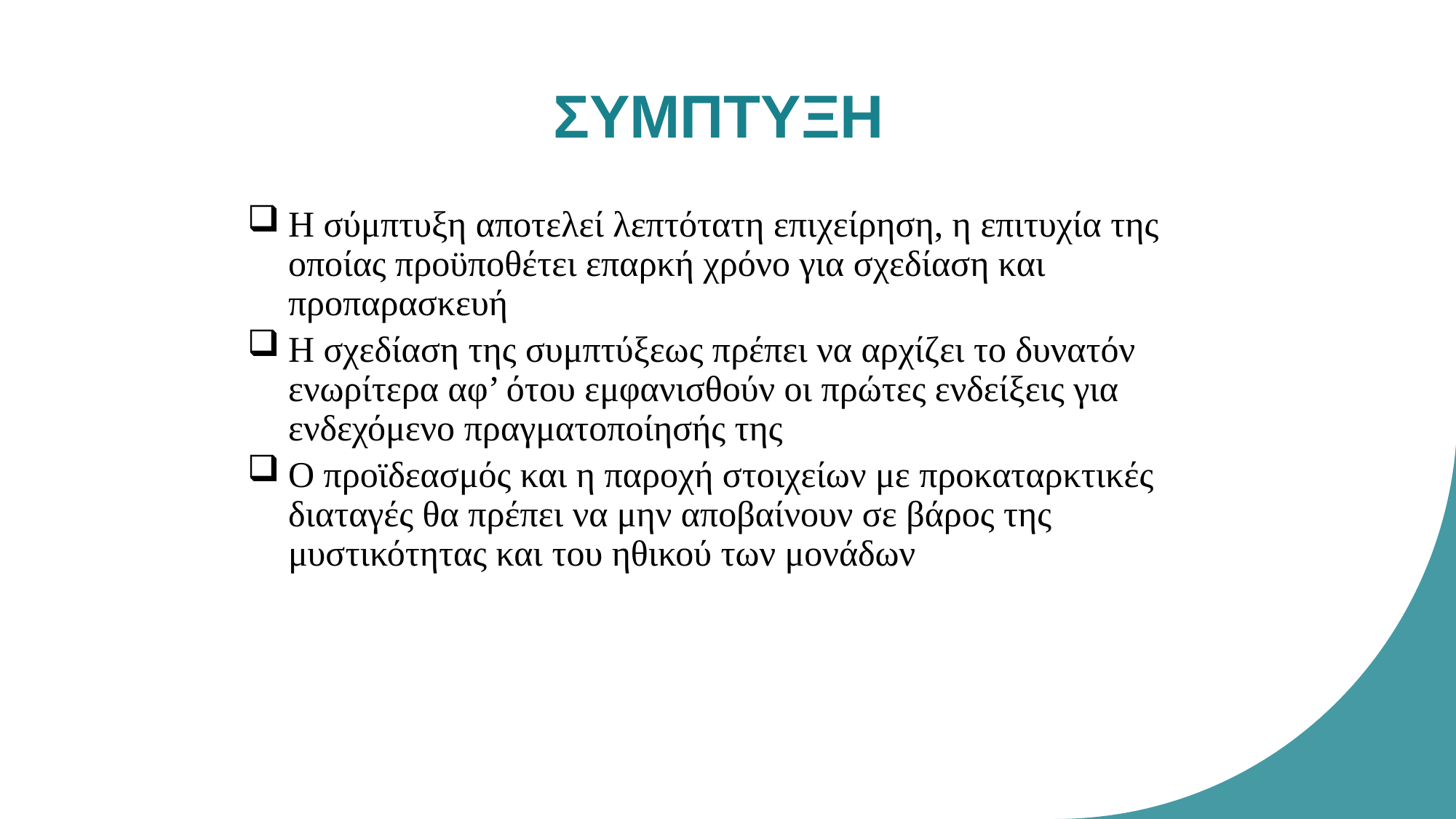

ΣΥΜΠΤΥΞΗ
Η σύμπτυξη αποτελεί λεπτότατη επιχείρηση, η επιτυχία της οποίας προϋποθέτει επαρκή χρόνο για σχεδίαση και προπαρασκευή
Η σχεδίαση της συμπτύξεως πρέπει να αρχίζει το δυνατόν ενωρίτερα αφ’ ότου εμφανισθούν οι πρώτες ενδείξεις για ενδεχόμενο πραγματοποίησής της
Ο προϊδεασμός και η παροχή στοιχείων με προκαταρκτικές διαταγές θα πρέπει να μην αποβαίνουν σε βάρος της μυστικότητας και του ηθικού των μονάδων